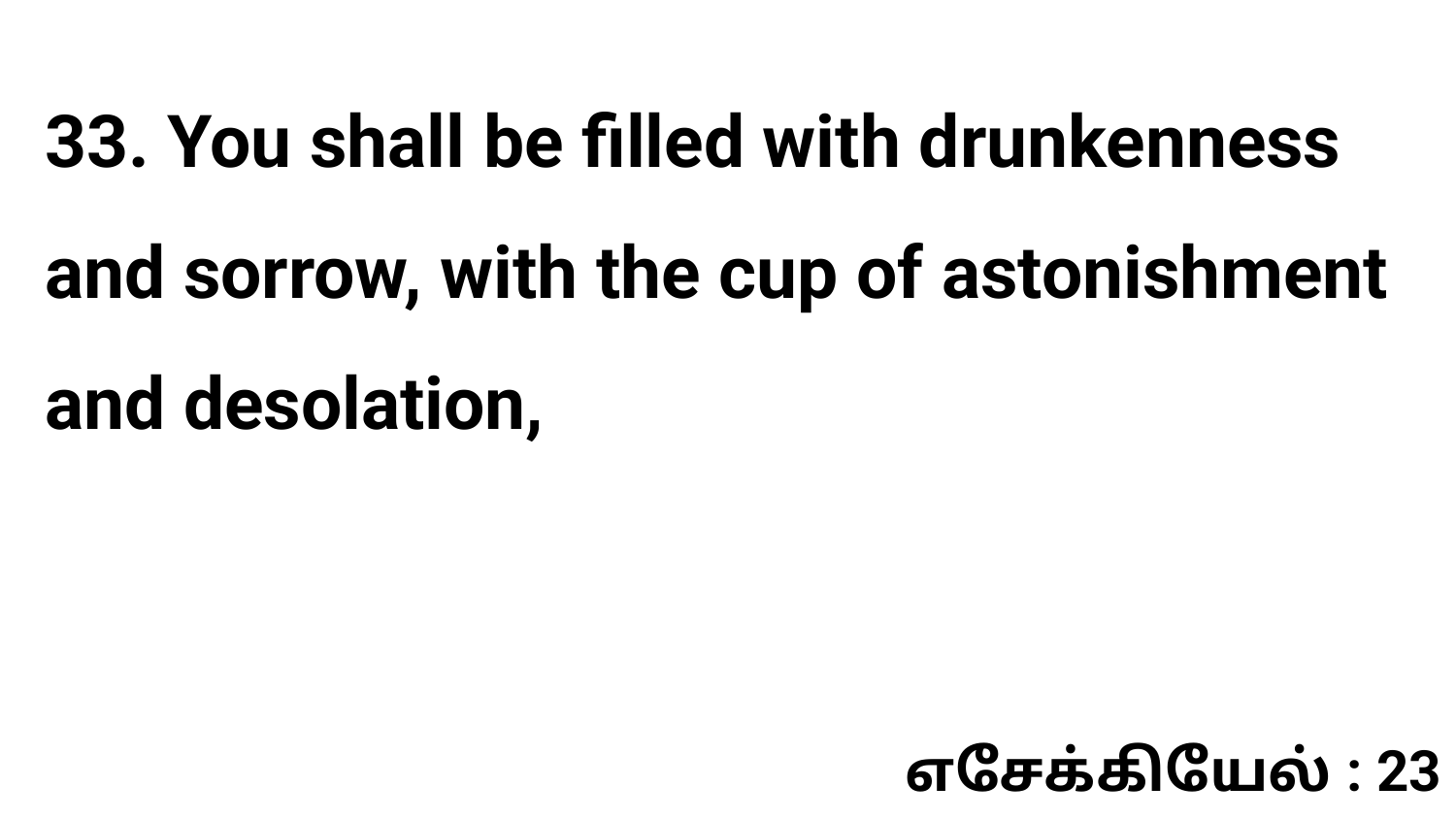

33. You shall be filled with drunkenness and sorrow, with the cup of astonishment and desolation,
எசேக்கியேல் : 23